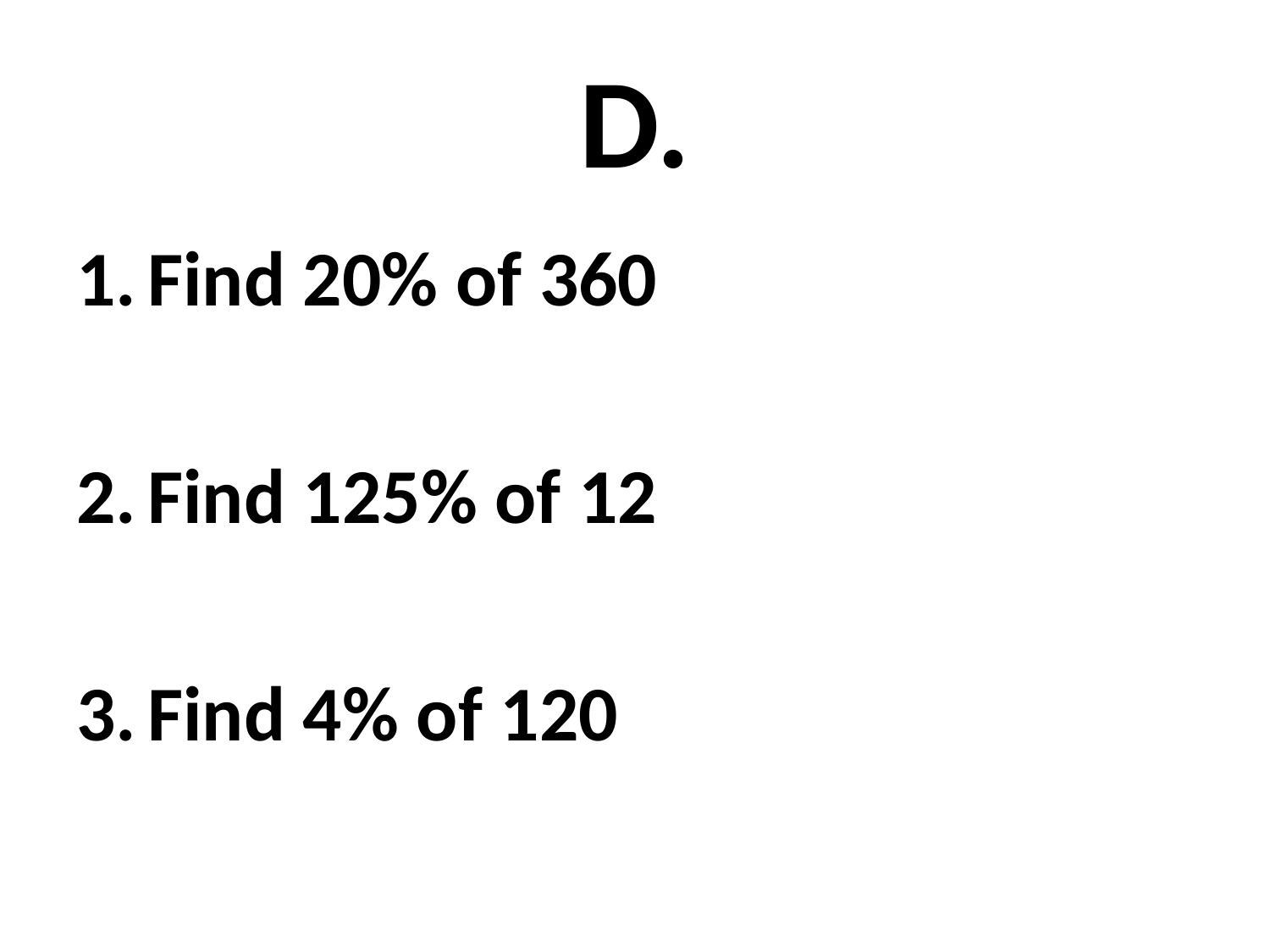

# D.
Find 20% of 360

Find 125% of 12

Find 4% of 120